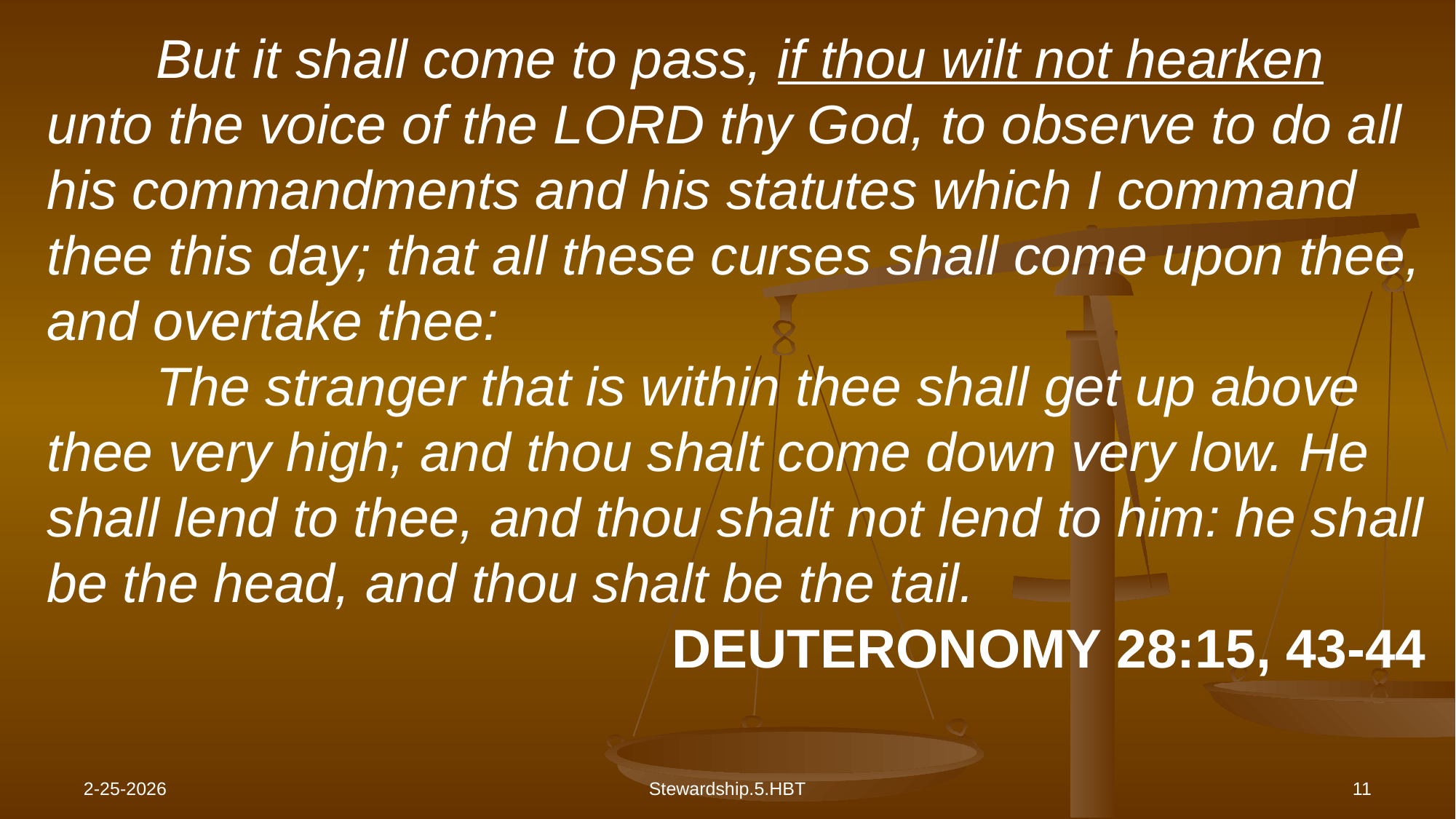

But it shall come to pass, if thou wilt not hearken unto the voice of the LORD thy God, to observe to do all his commandments and his statutes which I command thee this day; that all these curses shall come upon thee, and overtake thee:
	The stranger that is within thee shall get up above thee very high; and thou shalt come down very low. He shall lend to thee, and thou shalt not lend to him: he shall be the head, and thou shalt be the tail.
DEUTERONOMY 28:15, 43-44
2-25-2026
Stewardship.5.HBT
11